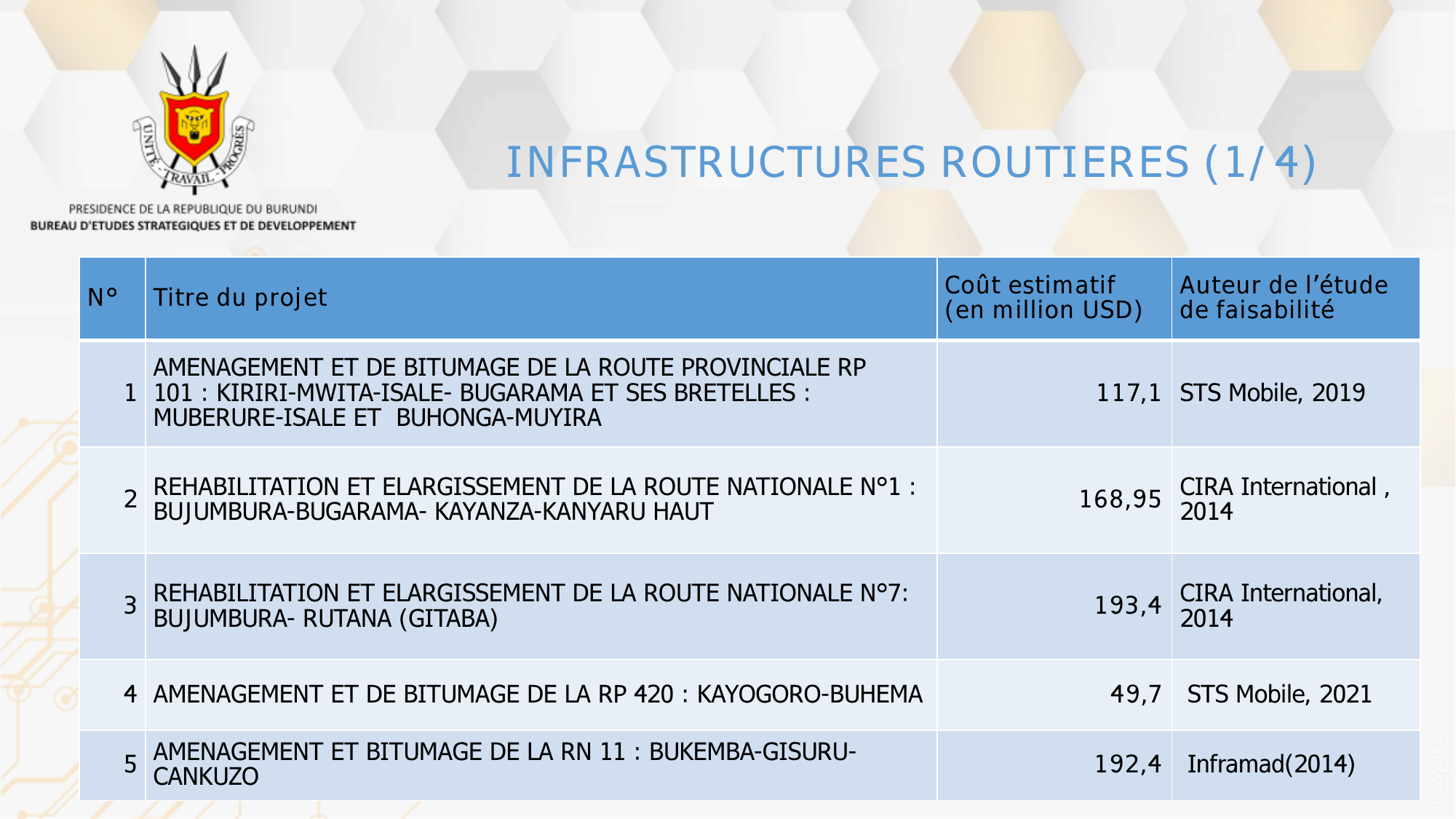

# INFRASTRUCTURES ROUTIERES (1/4)

| N° | Titre du projet | Coût estimatif (en million USD) | Auteur de l’étude de faisabilité |
| --- | --- | --- | --- |
| 1 | AMENAGEMENT ET DE BITUMAGE DE LA ROUTE PROVINCIALE RP 101 : KIRIRI-MWITA-ISALE- BUGARAMA ET SES BRETELLES : MUBERURE-ISALE ET BUHONGA-MUYIRA | 117,1 | STS Mobile, 2019 |
| 2 | REHABILITATION ET ELARGISSEMENT DE LA ROUTE NATIONALE N°1 : BUJUMBURA-BUGARAMA- KAYANZA-KANYARU HAUT | 168,95 | CIRA International , 2014 |
| 3 | REHABILITATION ET ELARGISSEMENT DE LA ROUTE NATIONALE N°7: BUJUMBURA- RUTANA (GITABA) | 193,4 | CIRA International, 2014 |
| 4 | AMENAGEMENT ET DE BITUMAGE DE LA RP 420 : KAYOGORO-BUHEMA | 49,7 | STS Mobile, 2021 |
| 5 | AMENAGEMENT ET BITUMAGE DE LA RN 11 : BUKEMBA-GISURU-CANKUZO | 192,4 | Inframad(2014) |